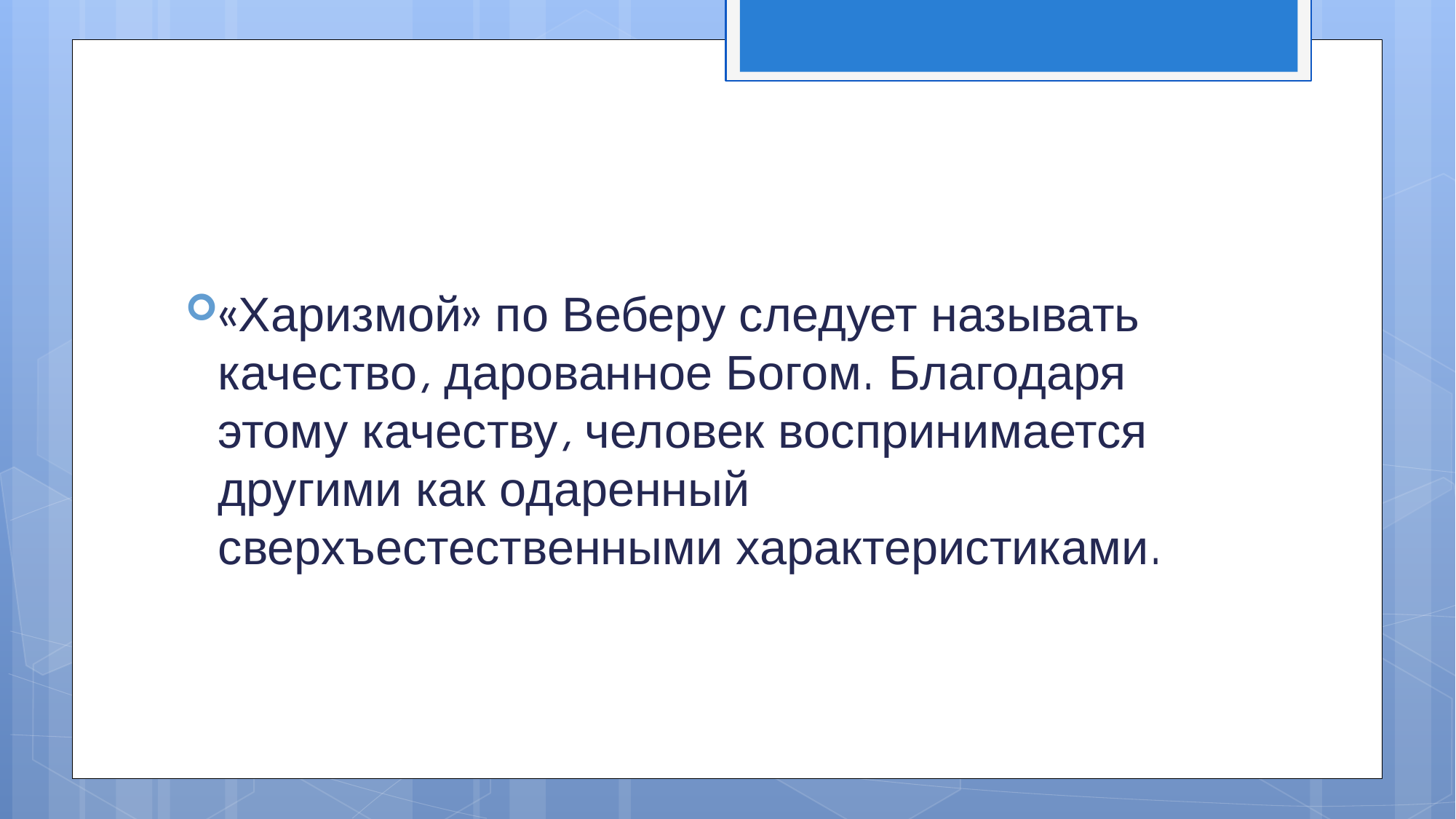

#
«Харизмой» по Веберу следует называть качество, дарованное Богом. Благодаря этому качеству, человек воспринимается другими как одаренный сверхъестественными характеристиками.